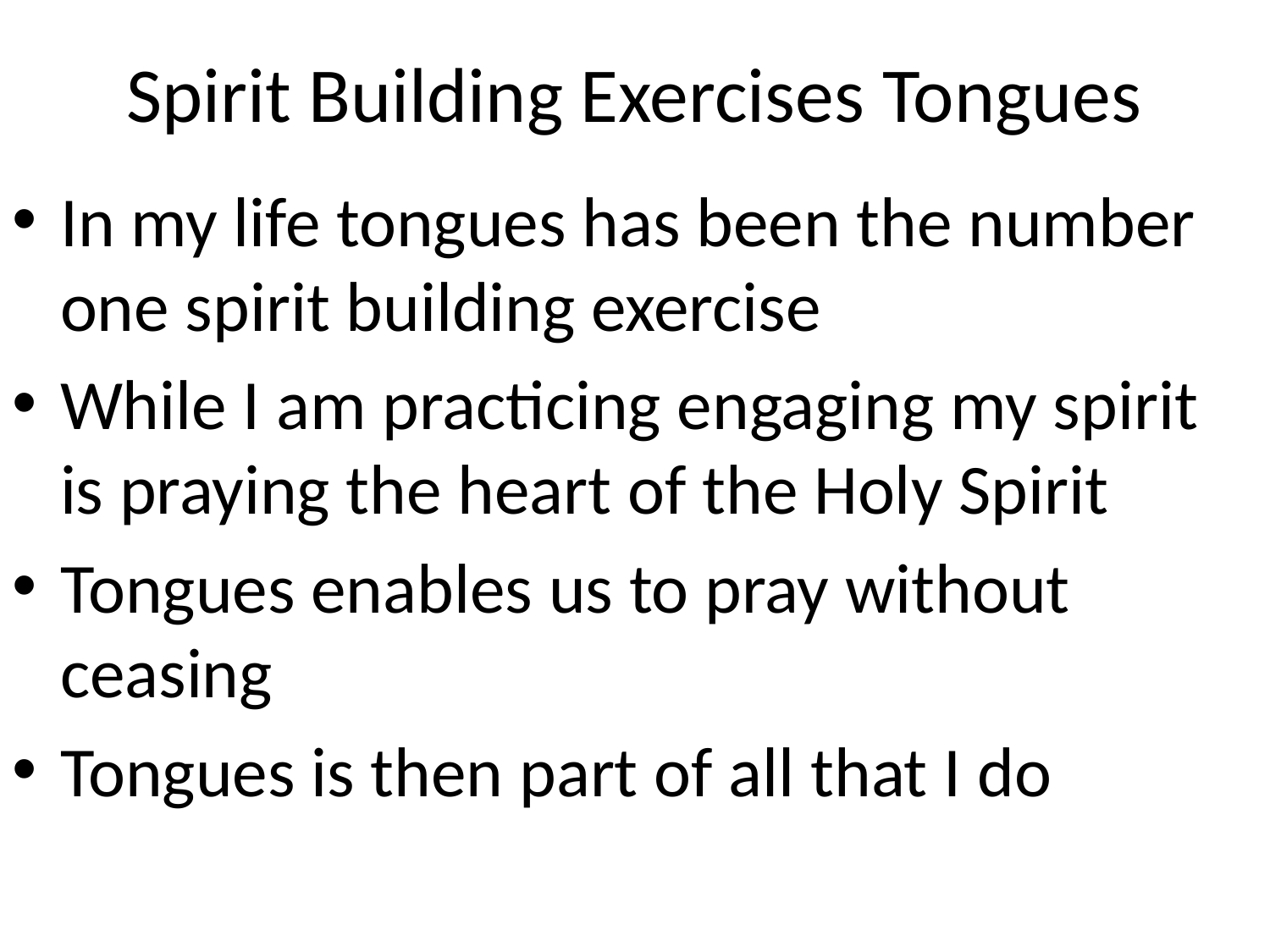

# Spirit Building Exercises Tongues
In my life tongues has been the number one spirit building exercise
While I am practicing engaging my spirit is praying the heart of the Holy Spirit
Tongues enables us to pray without ceasing
Tongues is then part of all that I do